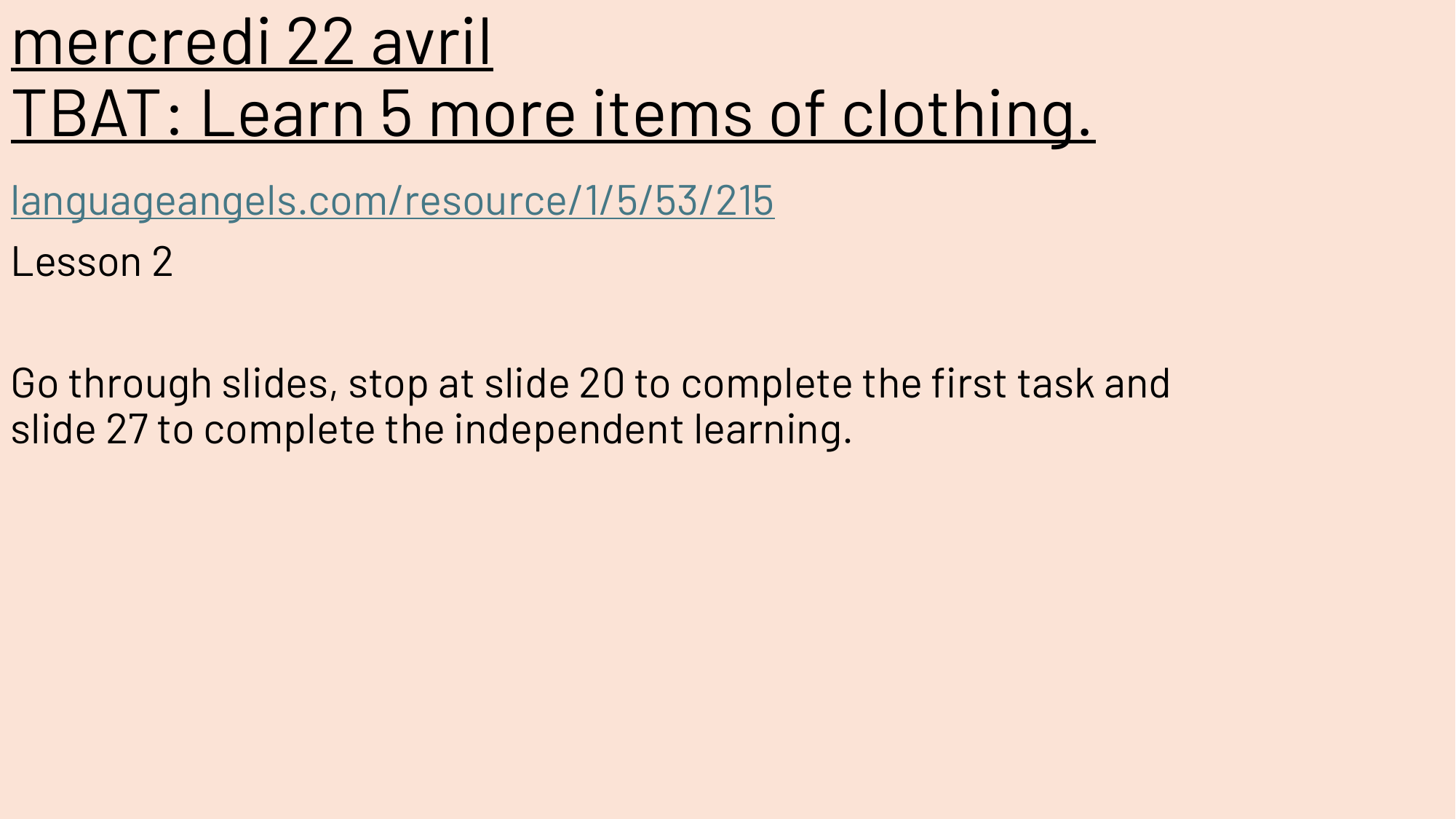

# mercredi 22 avril TBAT: Learn 5 more items of clothing.
languageangels.com/resource/1/5/53/215
Lesson 2

Go through slides, stop at slide 20 to complete the first task and slide 27 to complete the independent learning.